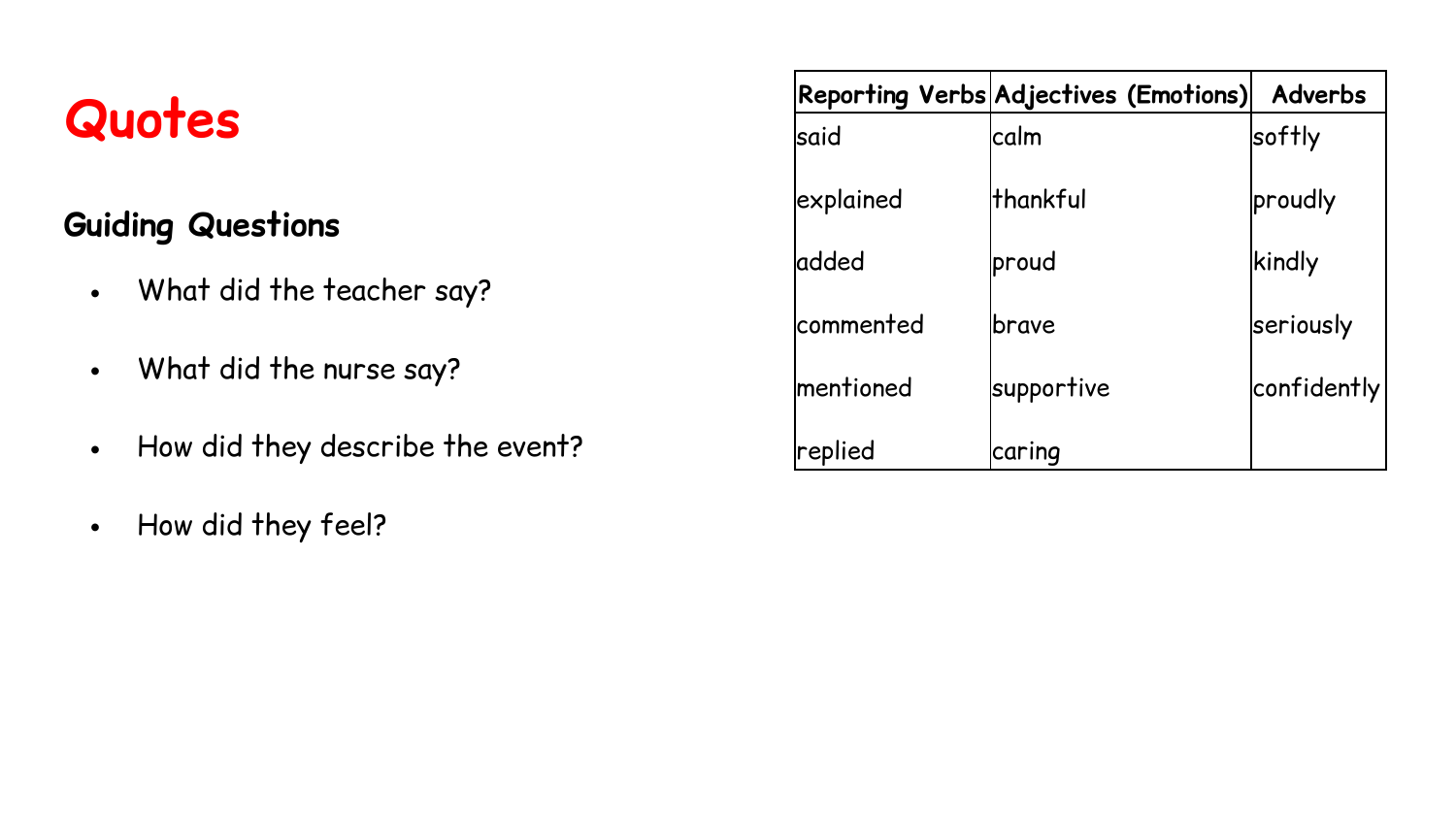

# Quotes
| Reporting Verbs | Adjectives (Emotions) | Adverbs |
| --- | --- | --- |
| said explained added commented mentioned replied | calm thankful proud brave supportive caring | softly proudly kindly seriously confidently |
Guiding Questions
What did the teacher say?
What did the nurse say?
How did they describe the event?
How did they feel?